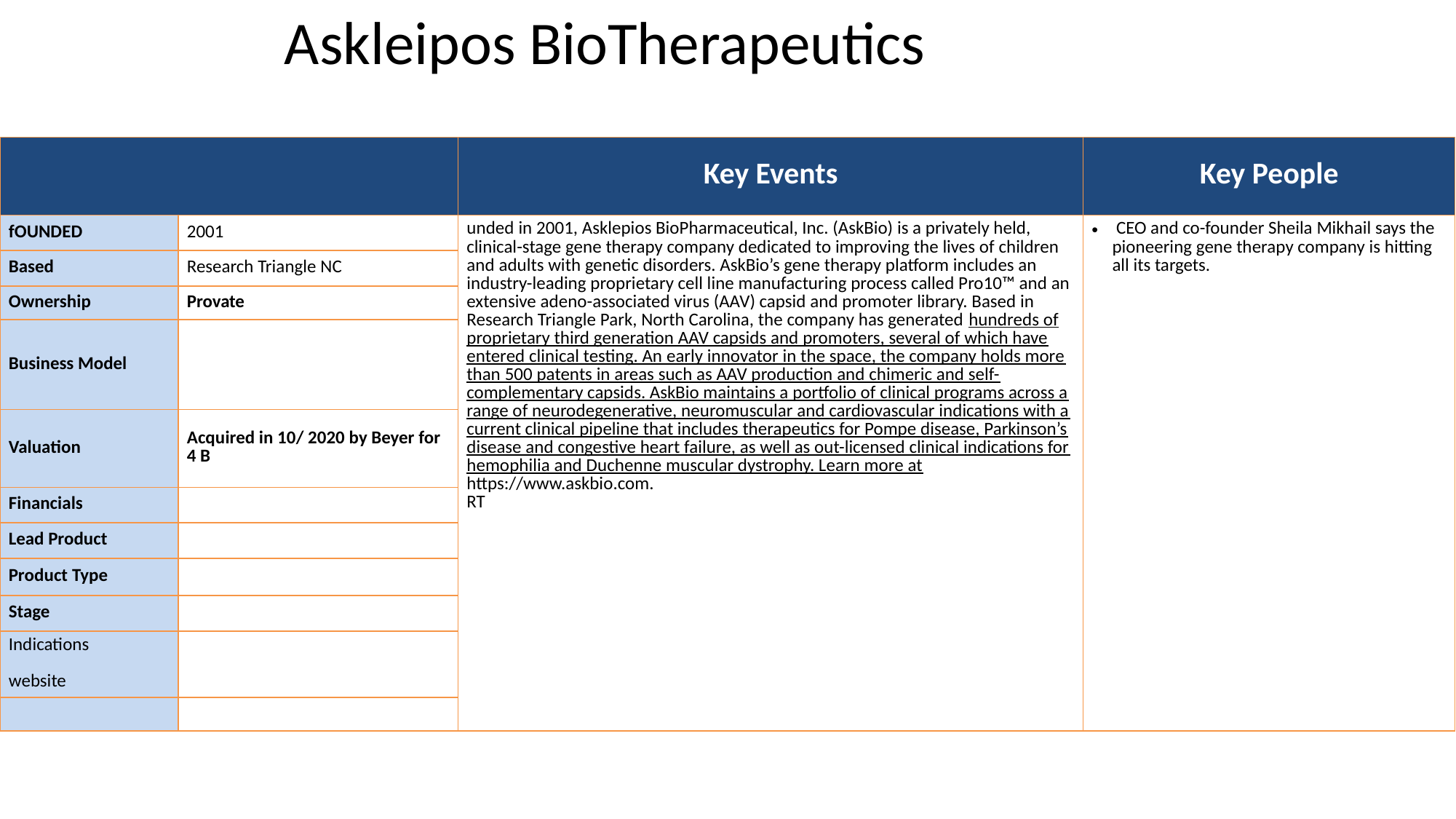

# Askleipos BioTherapeutics
|  |  | Key Events | Key People |
| --- | --- | --- | --- |
| fOUNDED | 2001 | unded in 2001, Asklepios BioPharmaceutical, Inc. (AskBio) is a privately held, clinical-stage gene therapy company dedicated to improving the lives of children and adults with genetic disorders. AskBio’s gene therapy platform includes an industry-leading proprietary cell line manufacturing process called Pro10™ and an extensive adeno-associated virus (AAV) capsid and promoter library. Based in Research Triangle Park, North Carolina, the company has generated hundreds of proprietary third generation AAV capsids and promoters, several of which have entered clinical testing. An early innovator in the space, the company holds more than 500 patents in areas such as AAV production and chimeric and self-complementary capsids. AskBio maintains a portfolio of clinical programs across a range of neurodegenerative, neuromuscular and cardiovascular indications with a current clinical pipeline that includes therapeutics for Pompe disease, Parkinson’s disease and congestive heart failure, as well as out-licensed clinical indications for hemophilia and Duchenne muscular dystrophy. Learn more at https://www.askbio.com. RT | CEO and co-founder Sheila Mikhail says the pioneering gene therapy company is hitting all its targets. |
| Based | Research Triangle NC |  |  |
| Ownership | Provate |  |  |
| Business Model |  |  |  |
| Valuation | Acquired in 10/ 2020 by Beyer for 4 B |  |  |
| Financials |  |  |  |
| Lead Product |  |  |  |
| Product Type |  |  |  |
| Stage |  |  |  |
| Indications website |  |  |  |
|  |  |  |  |